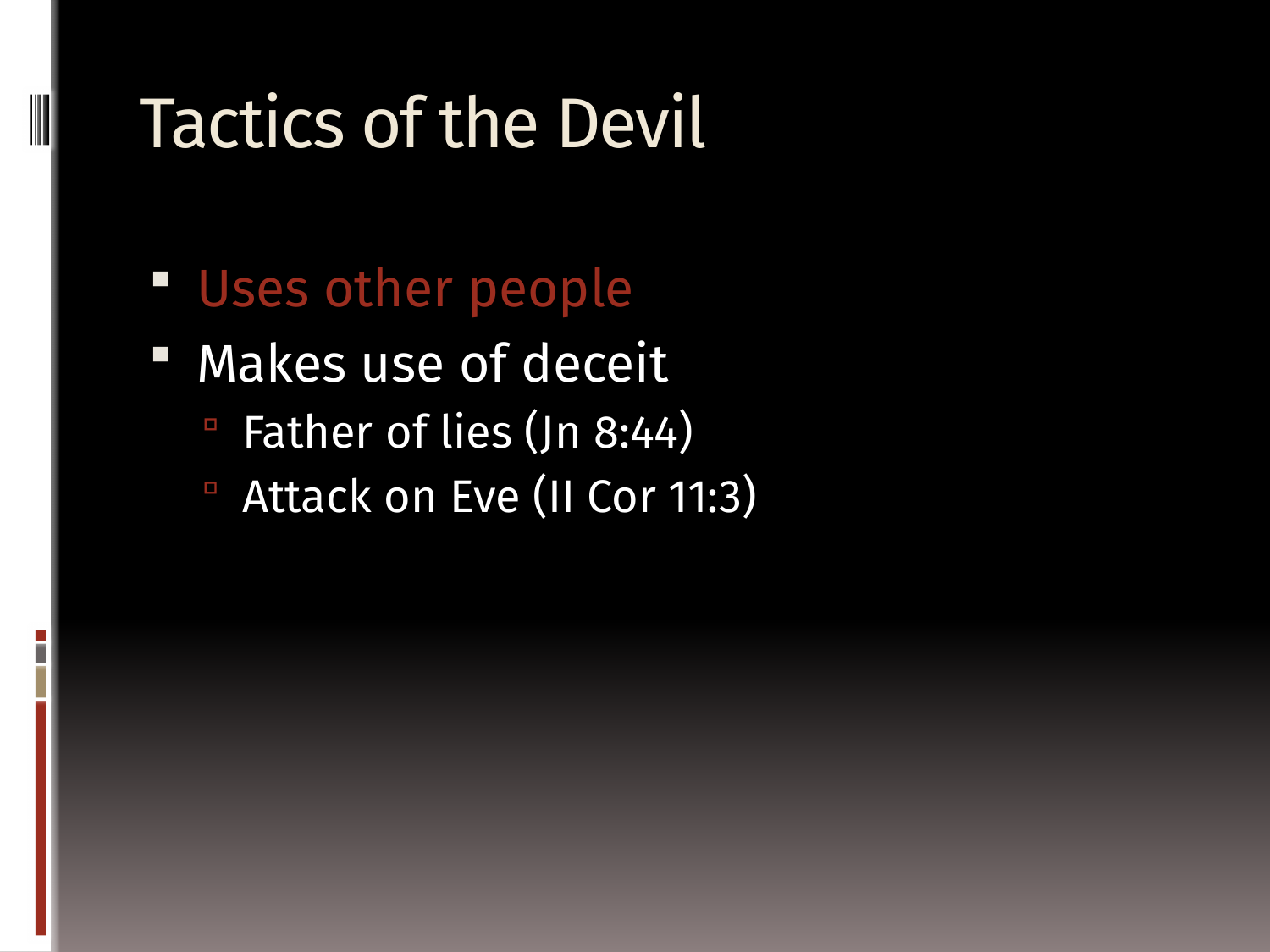

# Tactics of the Devil
Uses other people
Makes use of deceit
Father of lies (Jn 8:44)
Attack on Eve (II Cor 11:3)